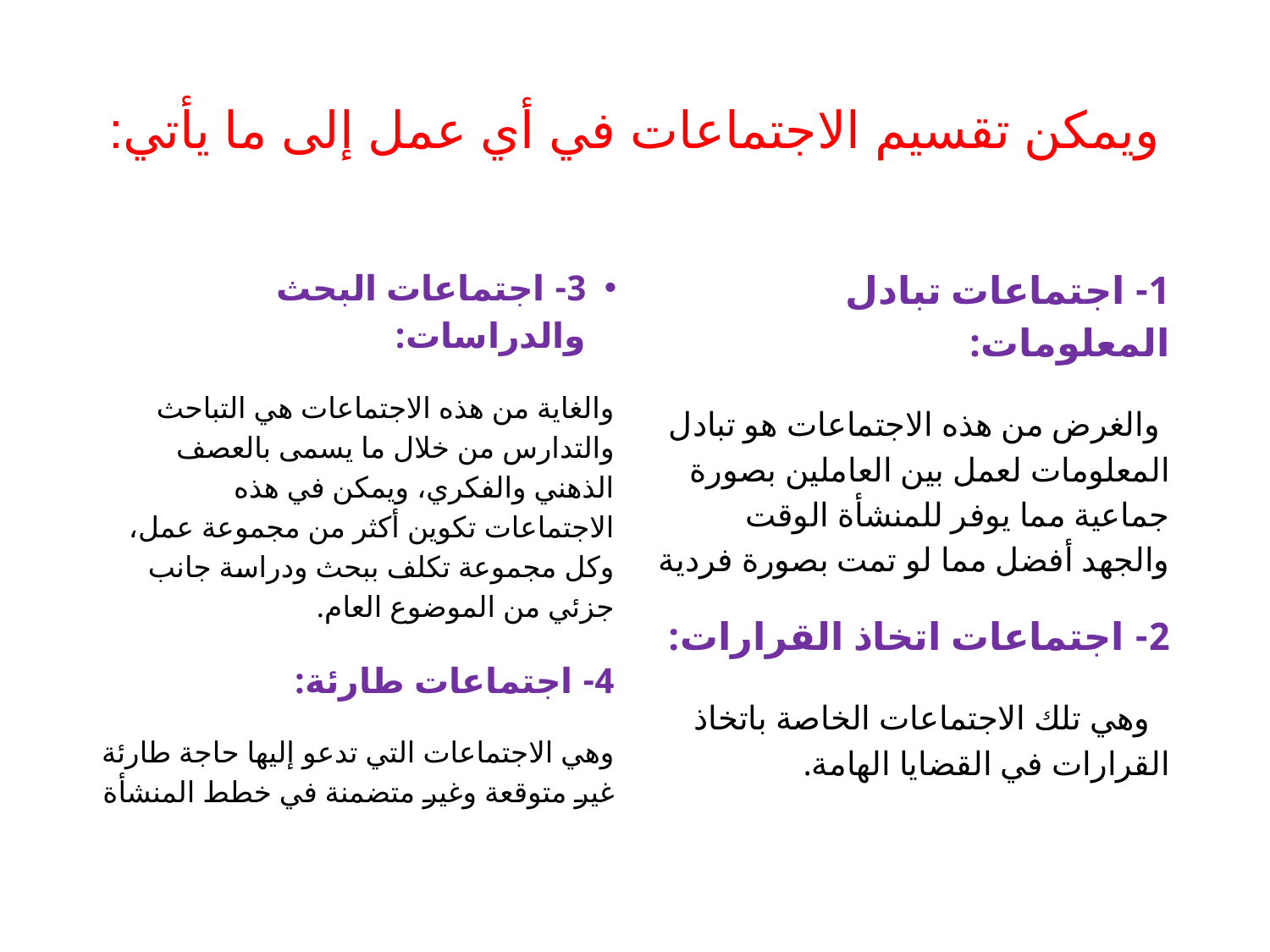

# ويمكن تقسيم الاجتماعات في أي عمل إلى ما يأتي:
3- اجتماعات البحث والدراسات:
والغاية من هذه الاجتماعات هي التباحث والتدارس من خلال ما يسمى بالعصف الذهني والفكري، ويمكن في هذه الاجتماعات تكوين أكثر من مجموعة عمل، وكل مجموعة تكلف ببحث ودراسة جانب جزئي من الموضوع العام.
4- اجتماعات طارئة:
وهي الاجتماعات التي تدعو إليها حاجة طارئة غير متوقعة وغير متضمنة في خطط المنشأة

1- اجتماعات تبادل المعلومات:
 والغرض من هذه الاجتماعات هو تبادل المعلومات لعمل بين العاملين بصورة جماعية مما يوفر للمنشأة الوقت والجهد أفضل مما لو تمت بصورة فردية
2- اجتماعات اتخاذ القرارات:
  وهي تلك الاجتماعات الخاصة باتخاذ القرارات في القضايا الهامة.